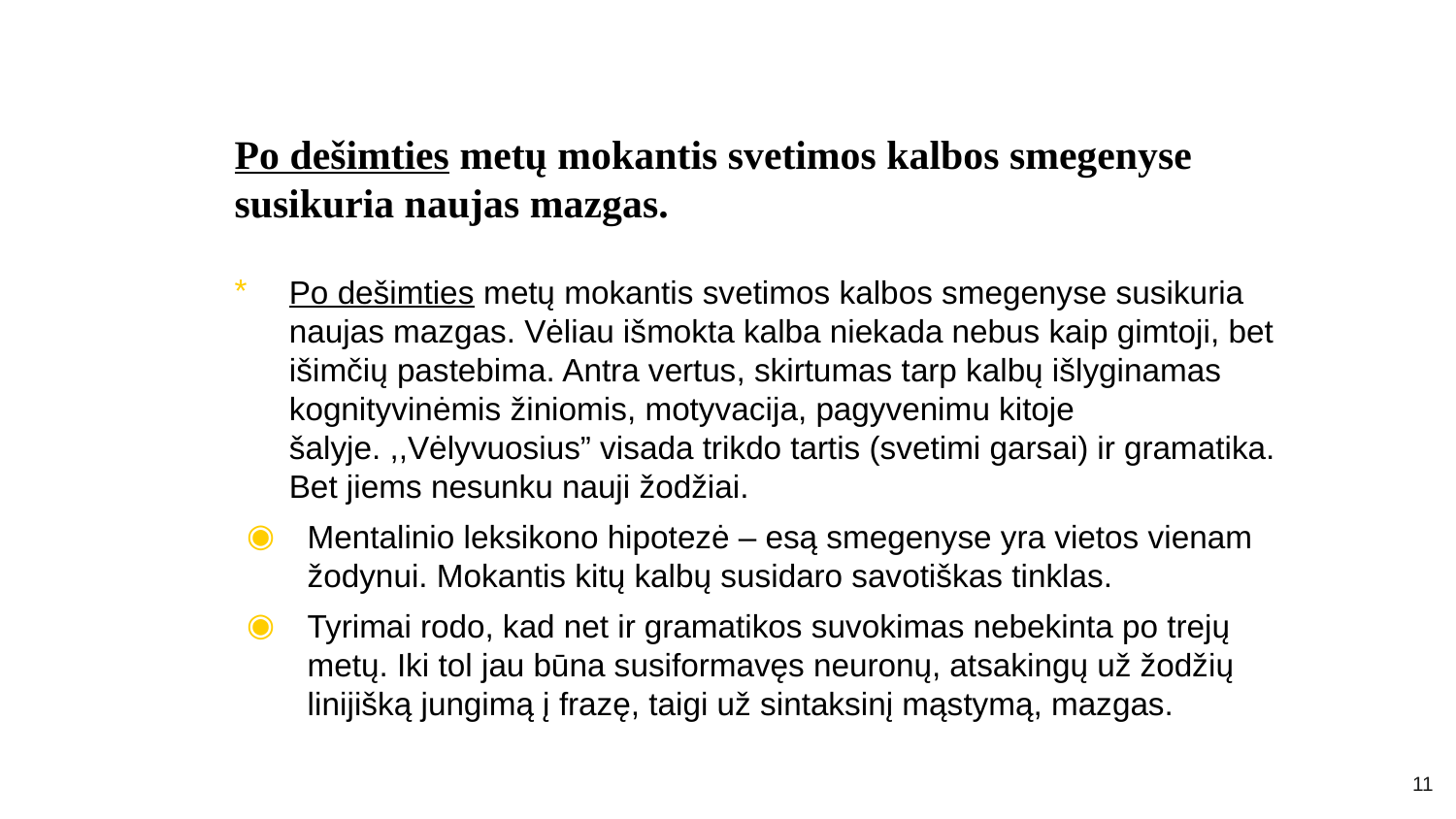

# Po dešimties metų mokantis svetimos kalbos smegenyse susikuria naujas mazgas.
Po dešimties metų mokantis svetimos kalbos smegenyse susikuria naujas mazgas. Vėliau išmokta kalba niekada nebus kaip gimtoji, bet išimčių pastebima. Antra vertus, skirtumas tarp kalbų išlyginamas kognityvinėmis žiniomis, motyvacija, pagyvenimu kitoje šalyje. ,,Vėlyvuosius” visada trikdo tartis (svetimi garsai) ir gramatika. Bet jiems nesunku nauji žodžiai.
Mentalinio leksikono hipotezė – esą smegenyse yra vietos vienam žodynui. Mokantis kitų kalbų susidaro savotiškas tinklas.
Tyrimai rodo, kad net ir gramatikos suvokimas nebekinta po trejų metų. Iki tol jau būna susiformavęs neuronų, atsakingų už žodžių linijišką jungimą į frazę, taigi už sintaksinį mąstymą, mazgas.

11